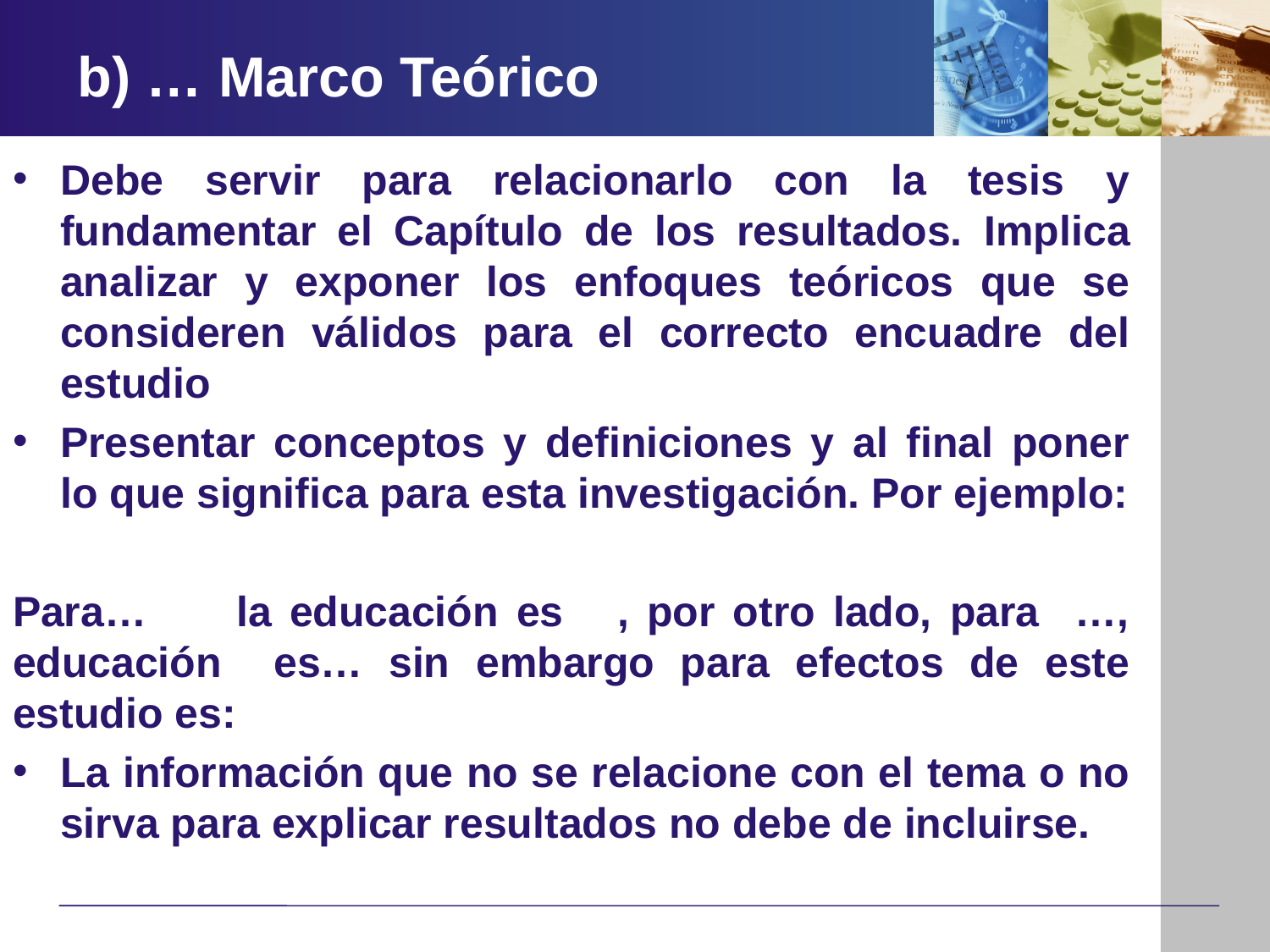

# b) … Marco Teórico
Debe servir para relacionarlo con la tesis y fundamentar el Capítulo de los resultados. Implica analizar y exponer los enfoques teóricos que se consideren válidos para el correcto encuadre del estudio
Presentar conceptos y definiciones y al final poner lo que significa para esta investigación. Por ejemplo:

Para…     la educación es   , por otro lado, para  …, educación  es… sin embargo para efectos de este estudio es:
La información que no se relacione con el tema o no sirva para explicar resultados no debe de incluirse.